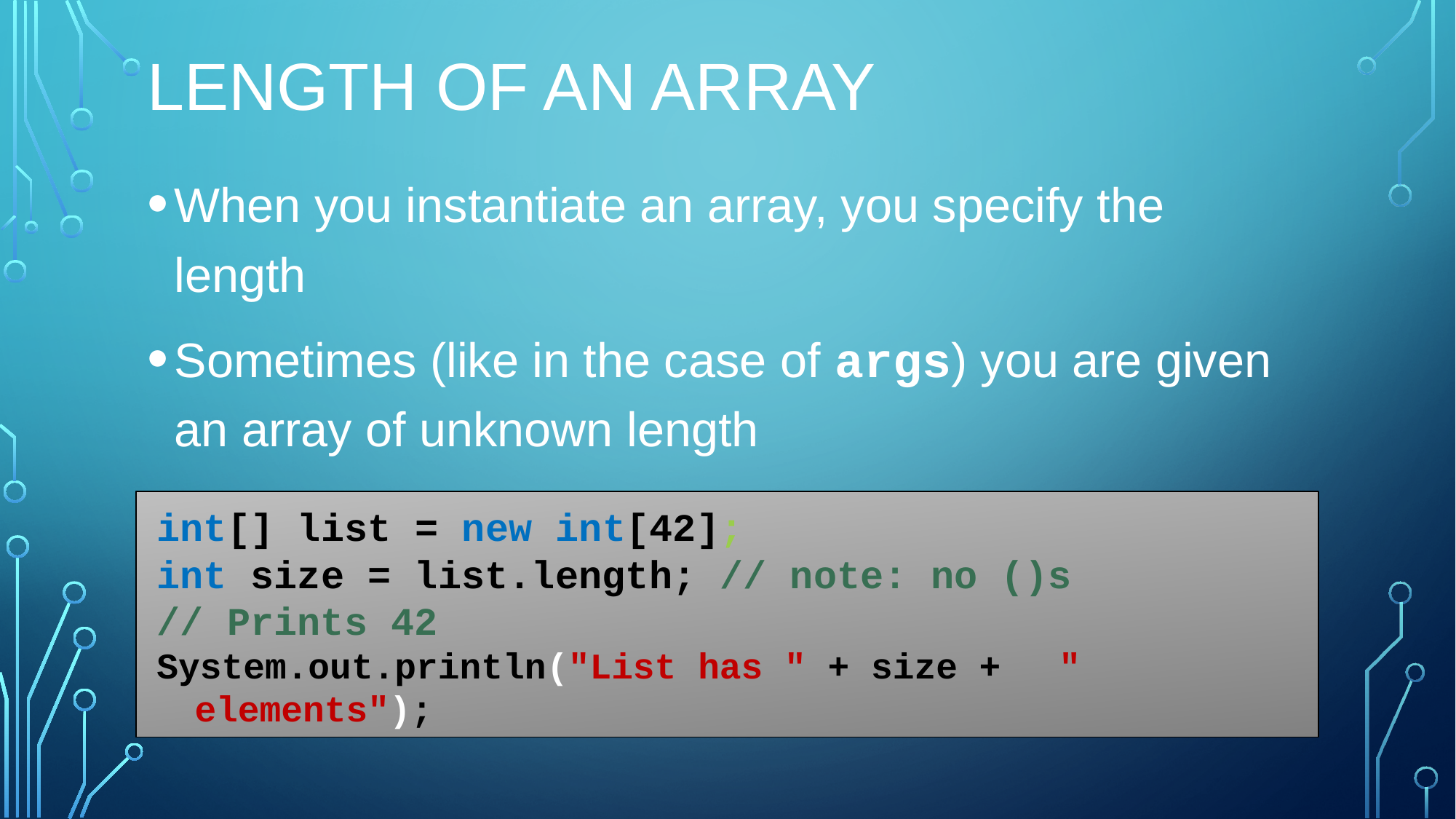

# Length of an array
When you instantiate an array, you specify the length
Sometimes (like in the case of args) you are given an array of unknown length
You can use its length member to find out
int[] list = new int[42];
int size = list.length; // note: no ()s
// Prints 42
System.out.println("List has " + size +	" elements");